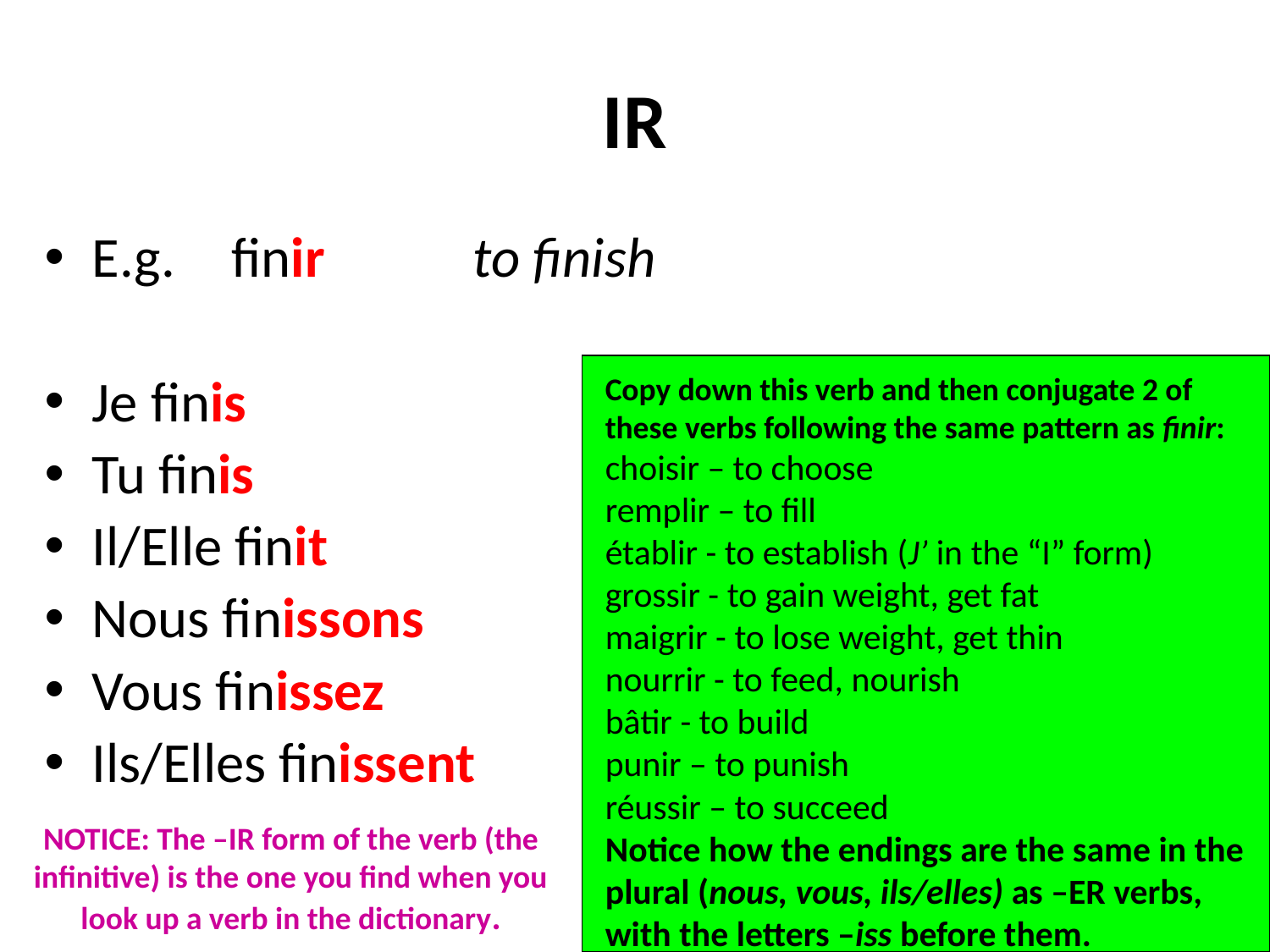

# IR
E.g.	 finir		to finish

Je finis
Tu finis
Il/Elle finit
Nous finissons
Vous finissez
Ils/Elles finissent

Copy down this verb and then conjugate 2 of these verbs following the same pattern as finir:
choisir – to choose
remplir – to fill
établir - to establish (J’ in the “I” form)
grossir - to gain weight, get fat
maigrir - to lose weight, get thin
nourrir - to feed, nourish
bâtir - to build
punir – to punish
réussir – to succeed
Notice how the endings are the same in the plural (nous, vous, ils/elles) as –ER verbs,
with the letters –iss before them.
NOTICE: The –IR form of the verb (the infinitive) is the one you find when you look up a verb in the dictionary.